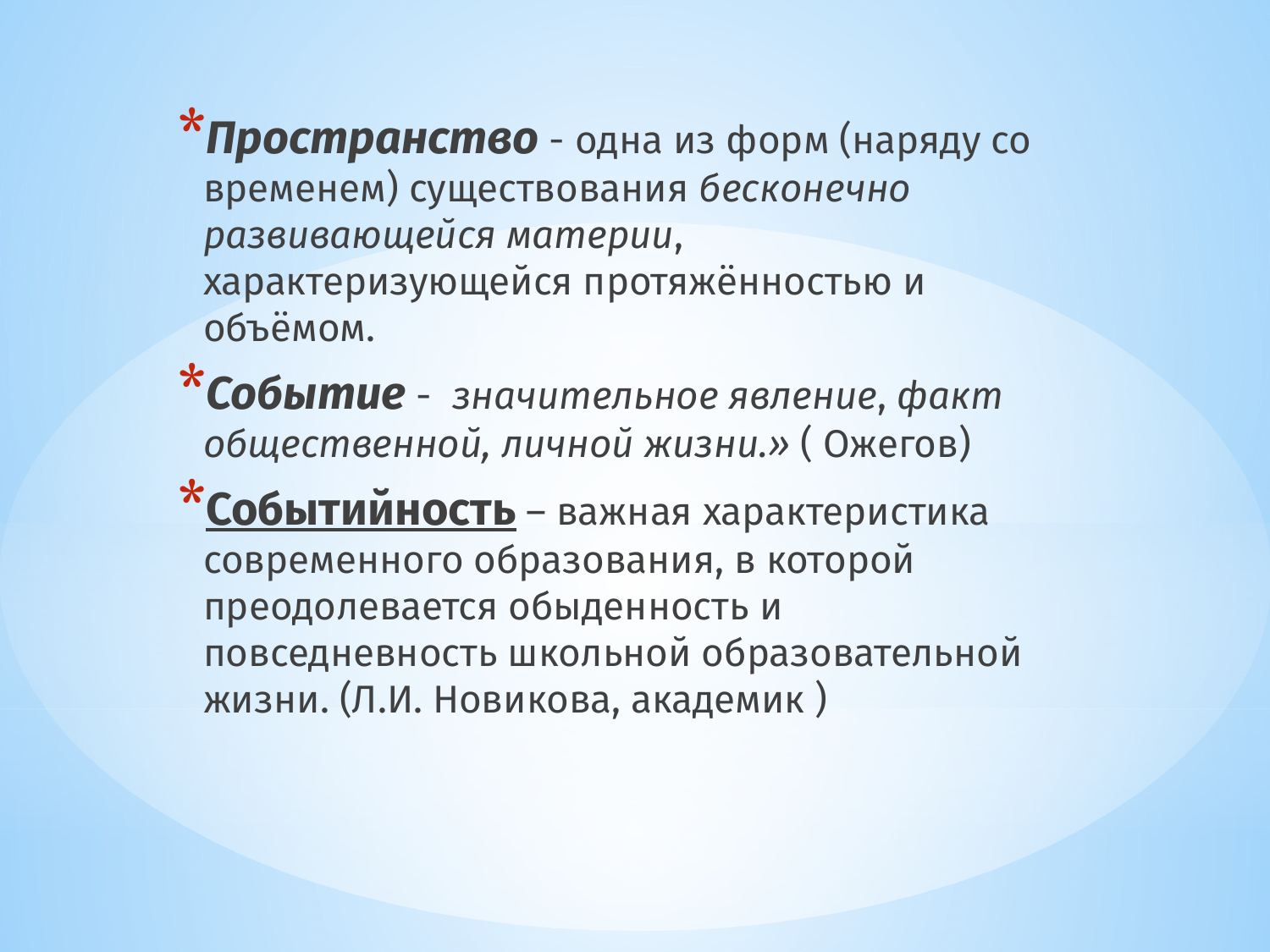

Пространство - одна из форм (наряду со временем) существования бесконечно развивающейся материи, характеризующейся протяжённостью и объёмом.
Событие -  значительное явление, факт общественной, личной жизни.» ( Ожегов)
Событийность – важная характеристика современного образования, в которой преодолевается обыденность и повседневность школьной образовательной жизни. (Л.И. Новикова, академик )